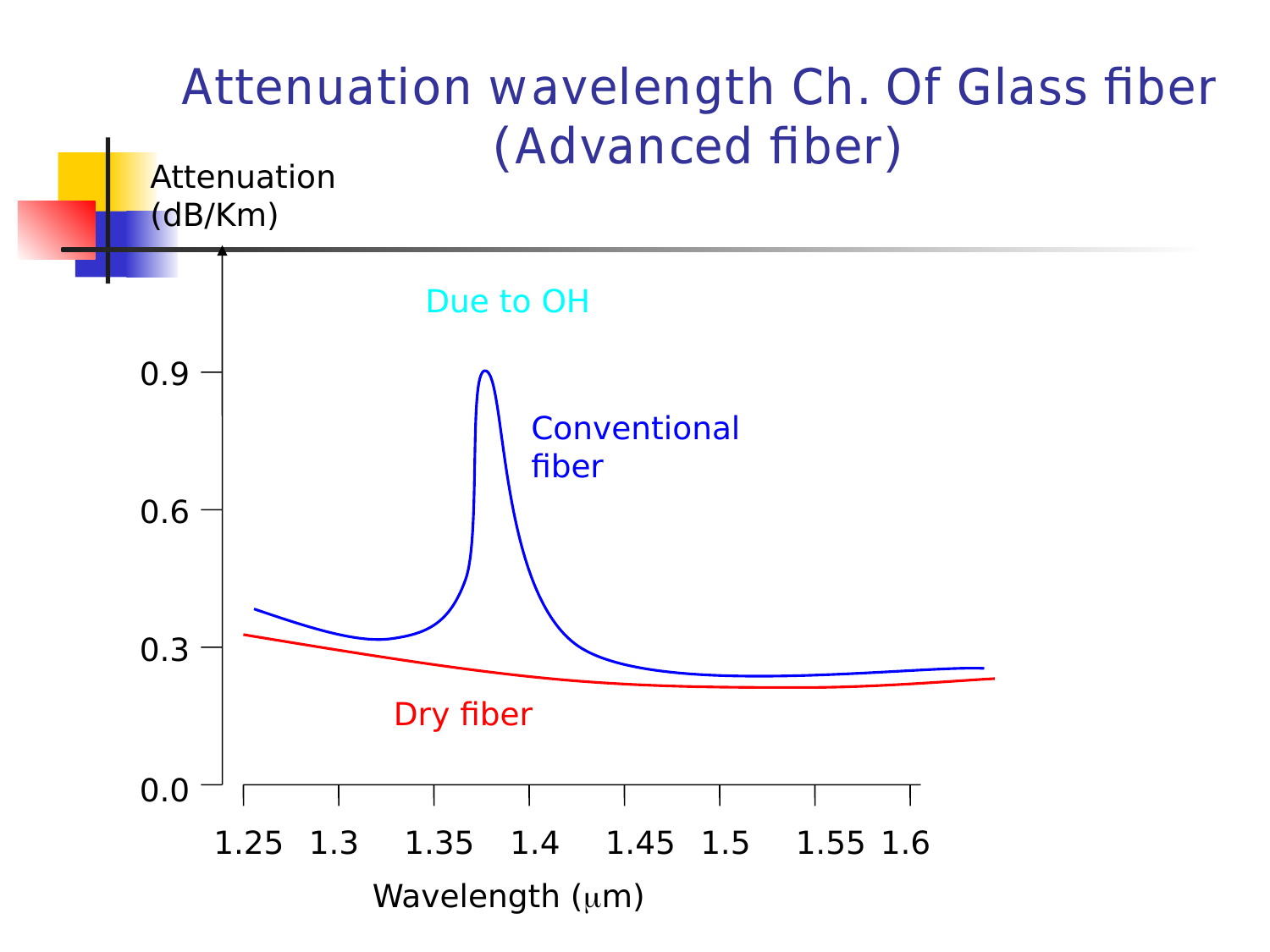

# Attenuation wavelength Ch. Of Glass fiber (Advanced fiber)
Attenuation (dB/Km)

Due to OH
0.9

Conventional fiber
0.6

0.3

Dry fiber
0.0

1.25
1.3
1.35
1.4
1.45
1.5
1.55
1.6
Wavelength (μm)